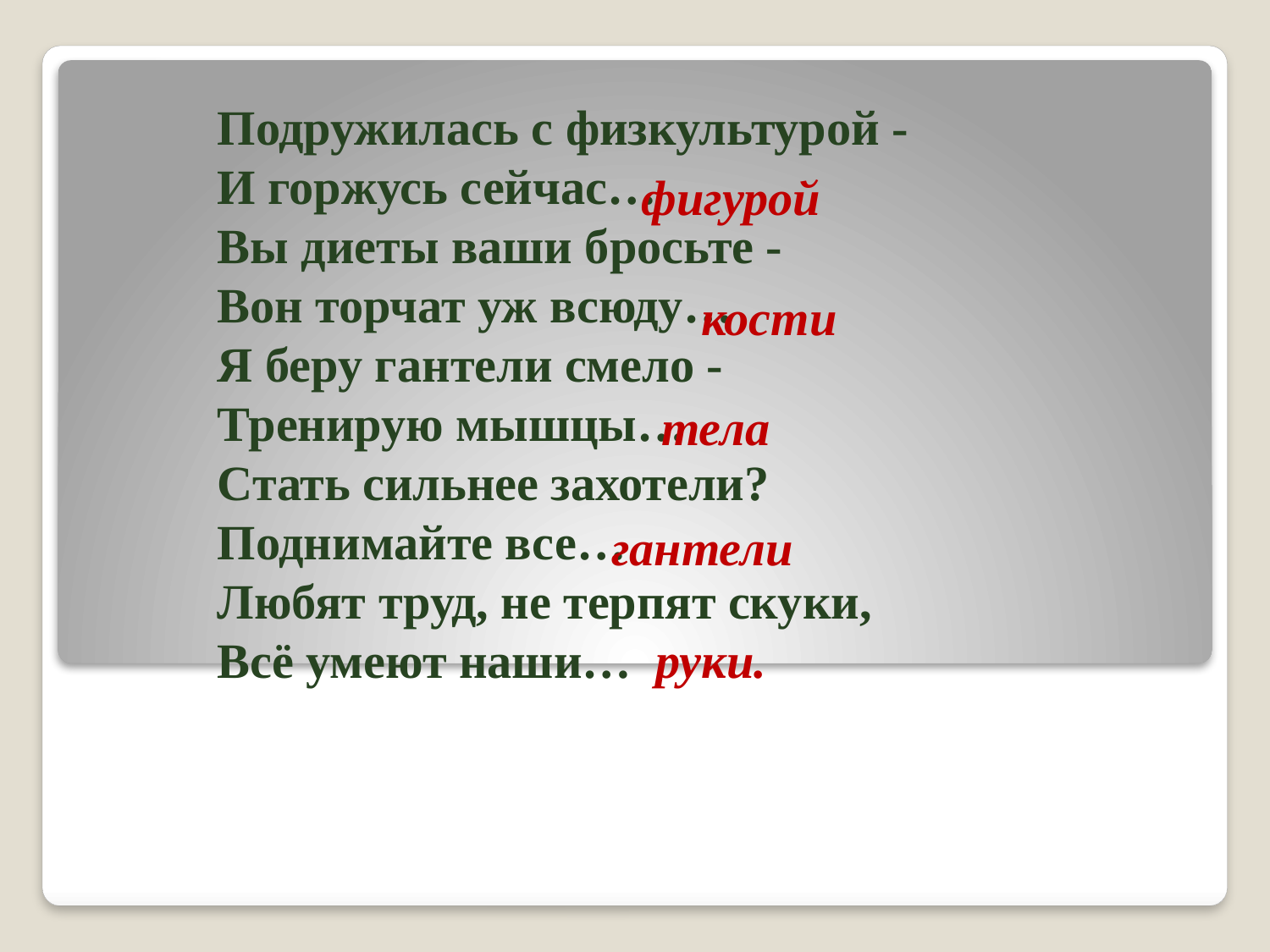

Подружилась с физкультурой -
И горжусь сейчас…
Вы диеты ваши бросьте -
Вон торчат уж всюду…
Я беру гантели смело -
Тренирую мышцы…
Стать сильнее захотели?
Поднимайте все…
Любят труд, не терпят скуки,
Всё умеют наши…  руки.

фигурой
кости
тела
гантели